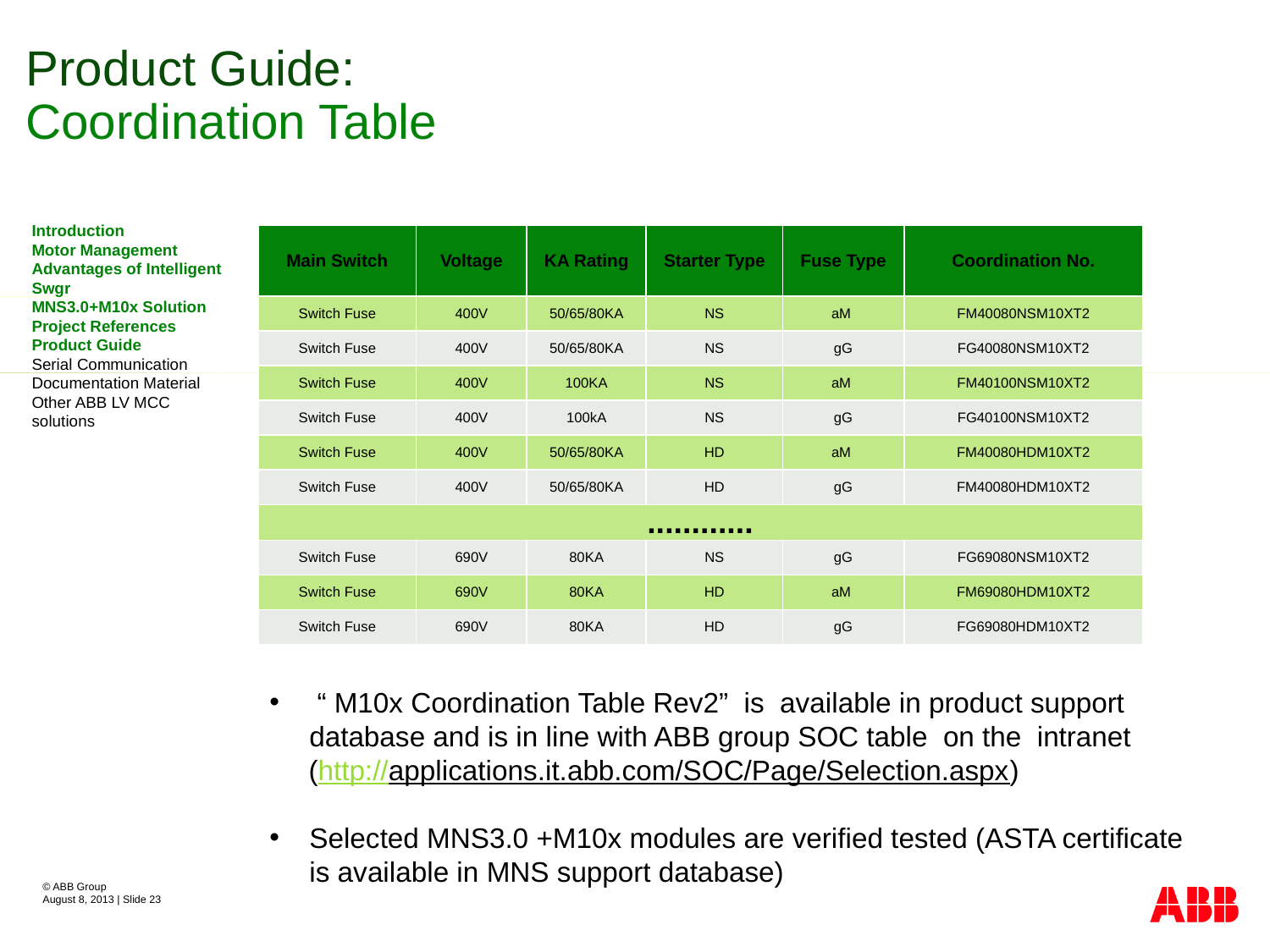

# Product Guide: Coordination Table
Introduction
Motor Management
Advantages of Intelligent Swgr
MNS3.0+M10x Solution
Project References
Product Guide
Serial Communication
Documentation Material
Other ABB LV MCC solutions

| Main Switch | Voltage | KA Rating | Starter Type | Fuse Type | Coordination No. |
| --- | --- | --- | --- | --- | --- |
| Switch Fuse | 400V | 50/65/80KA | NS | aM | FM40080NSM10XT2 |
| Switch Fuse | 400V | 50/65/80KA | NS | gG | FG40080NSM10XT2 |
| Switch Fuse | 400V | 100KA | NS | aM | FM40100NSM10XT2 |
| Switch Fuse | 400V | 100kA | NS | gG | FG40100NSM10XT2 |
| Switch Fuse | 400V | 50/65/80KA | HD | aM | FM40080HDM10XT2 |
| Switch Fuse | 400V | 50/65/80KA | HD | gG | FM40080HDM10XT2 |
| ............ |  |  |  |  |  |
| Switch Fuse | 690V | 80KA | NS | gG | FG69080NSM10XT2 |
| Switch Fuse | 690V | 80KA | HD | aM | FM69080HDM10XT2 |
| Switch Fuse | 690V | 80KA | HD | gG | FG69080HDM10XT2 |

 “ M10x Coordination Table Rev2”  is  available in product support database and is in line with ABB group SOC table  on the  intranet
     (http://applications.it.abb.com/SOC/Page/Selection.aspx)

Selected MNS3.0 +M10x modules are verified tested (ASTA certificate is available in MNS support database)

© ABB Group
August 8, 2013 | Slide 23